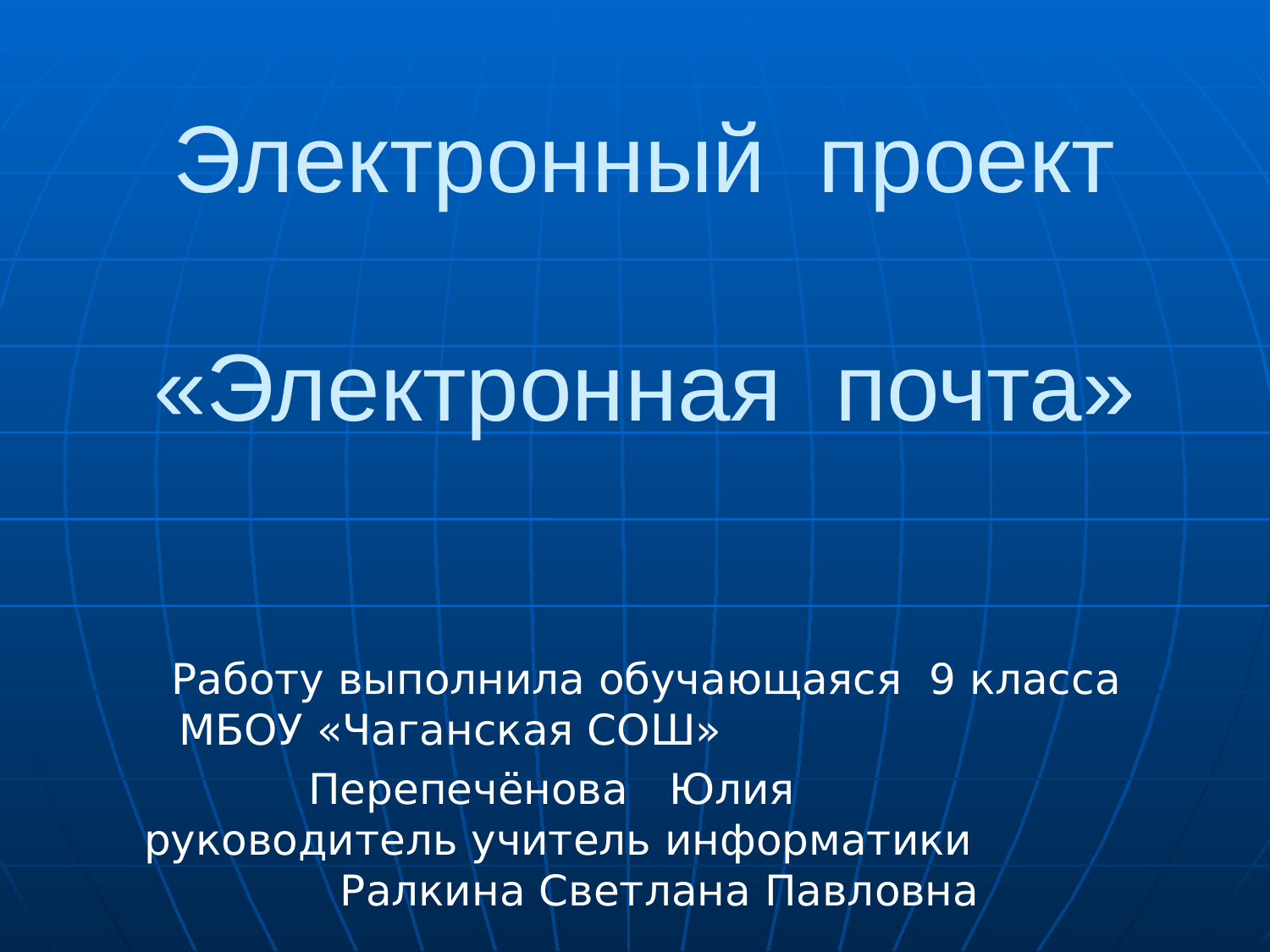

# Электронный  проект «Электронная  почта»
Работу выполнила обучающаяся  9 класса   МБОУ «Чаганская СОШ»
       Перепечёнова   Юлия                        руководитель учитель информатики                Ралкина Светлана Павловна